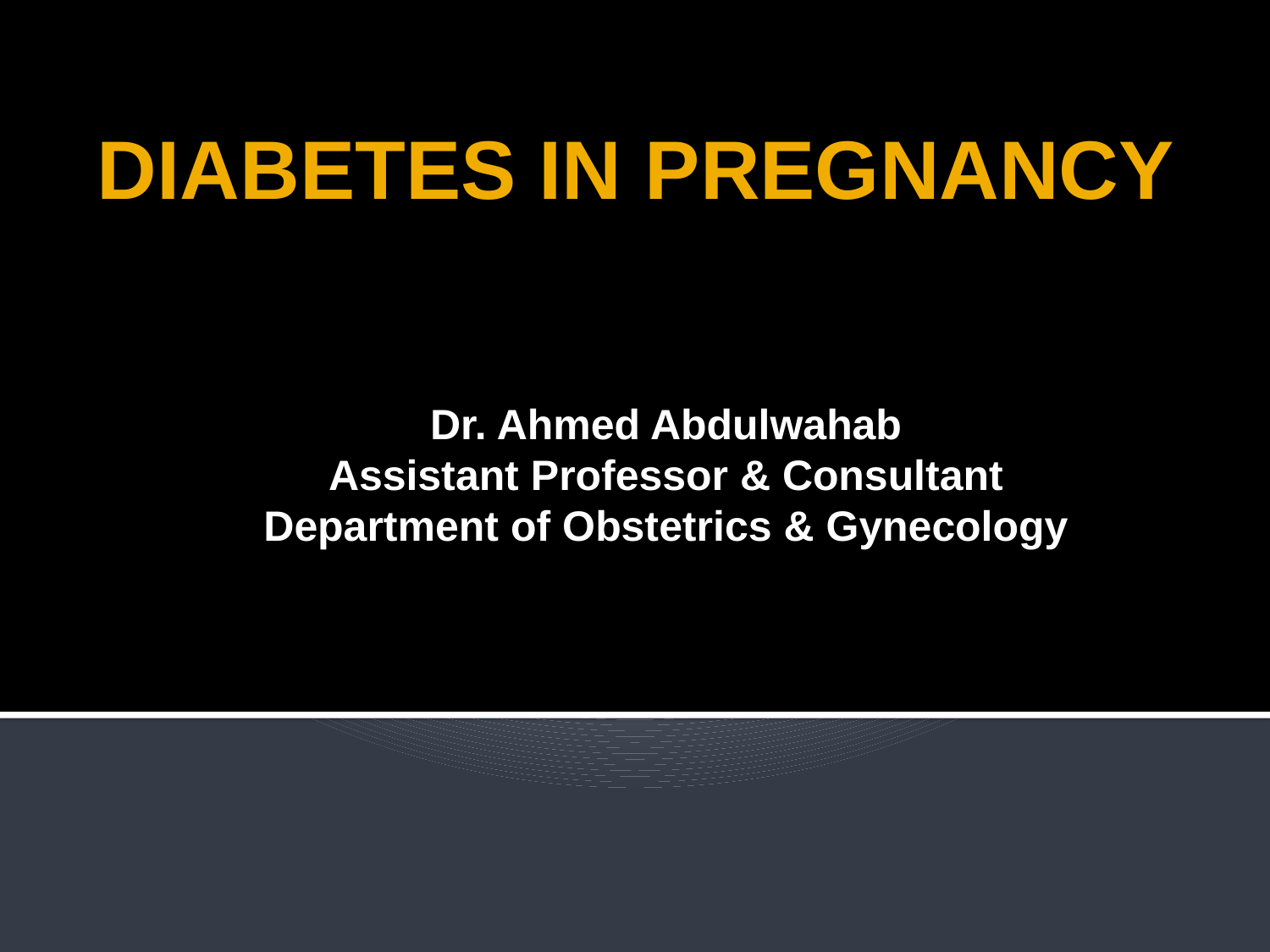

# DIABETES IN PREGNANCY
Dr. Ahmed Abdulwahab
Assistant Professor & Consultant
Department of Obstetrics & Gynecology